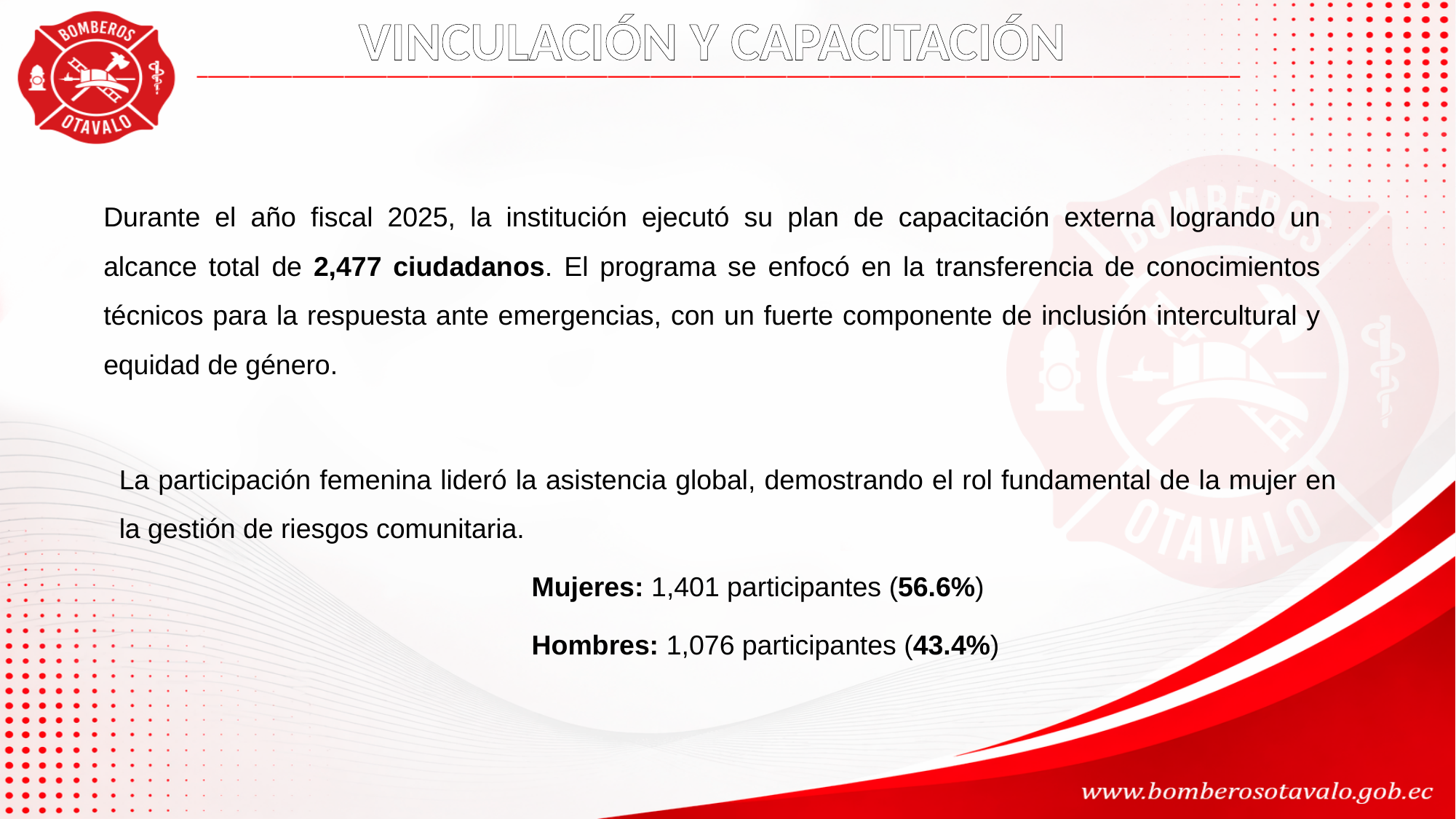

VINCULACIÓN Y CAPACITACIÓN
Durante el año fiscal 2025, la institución ejecutó su plan de capacitación externa logrando un alcance total de 2,477 ciudadanos. El programa se enfocó en la transferencia de conocimientos técnicos para la respuesta ante emergencias, con un fuerte componente de inclusión intercultural y equidad de género.
La participación femenina lideró la asistencia global, demostrando el rol fundamental de la mujer en la gestión de riesgos comunitaria.
                                                      Mujeres: 1,401 participantes (56.6%)
                                                      Hombres: 1,076 participantes (43.4%)